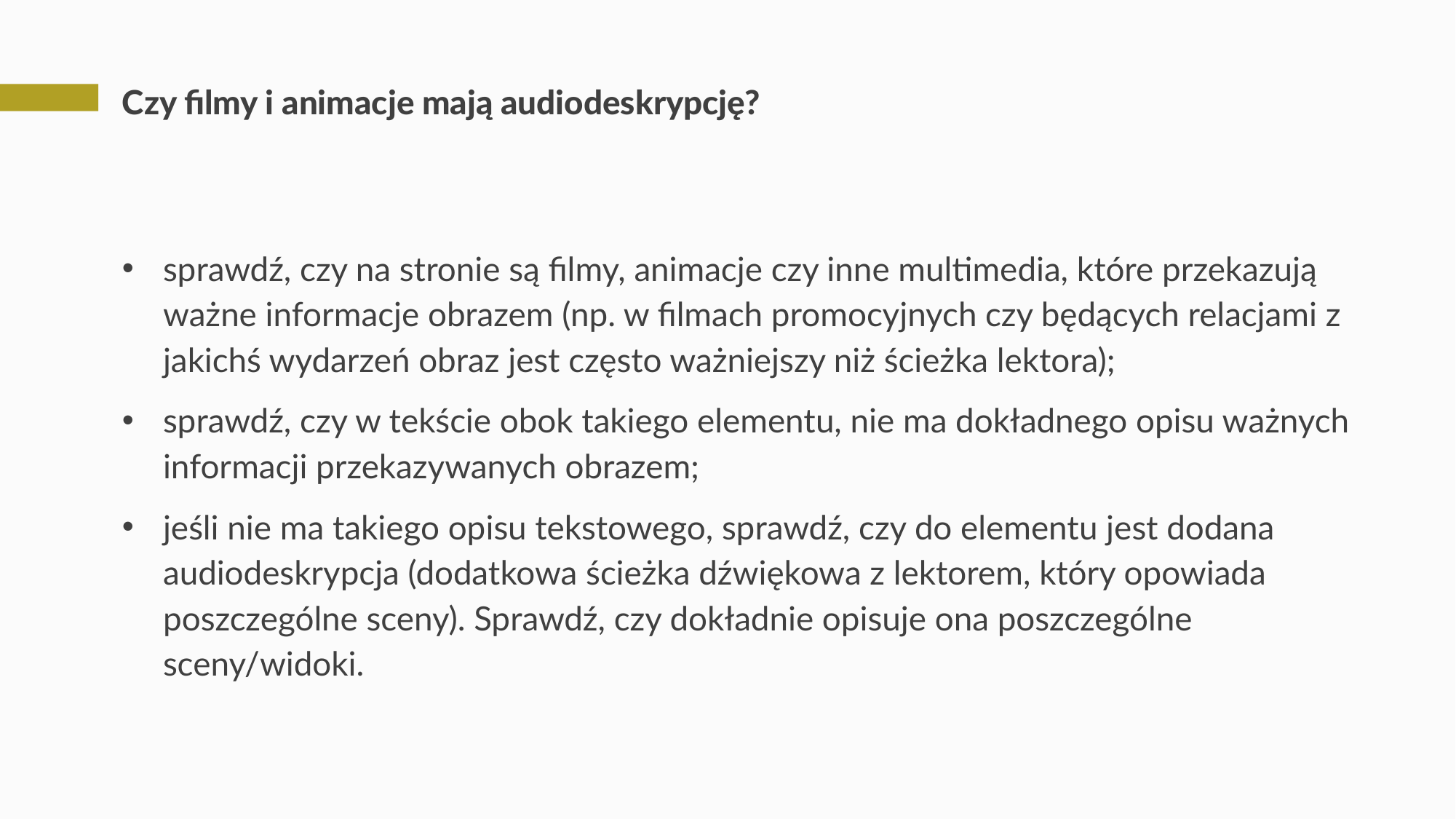

# Czy filmy i animacje mają audiodeskrypcję?
sprawdź, czy na stronie są filmy, animacje czy inne multimedia, które przekazują ważne informacje obrazem (np. w filmach promocyjnych czy będących relacjami z jakichś wydarzeń obraz jest często ważniejszy niż ścieżka lektora);
sprawdź, czy w tekście obok takiego elementu, nie ma dokładnego opisu ważnych informacji przekazywanych obrazem;
jeśli nie ma takiego opisu tekstowego, sprawdź, czy do elementu jest dodana audiodeskrypcja (dodatkowa ścieżka dźwiękowa z lektorem, który opowiada poszczególne sceny). Sprawdź, czy dokładnie opisuje ona poszczególne sceny/widoki.